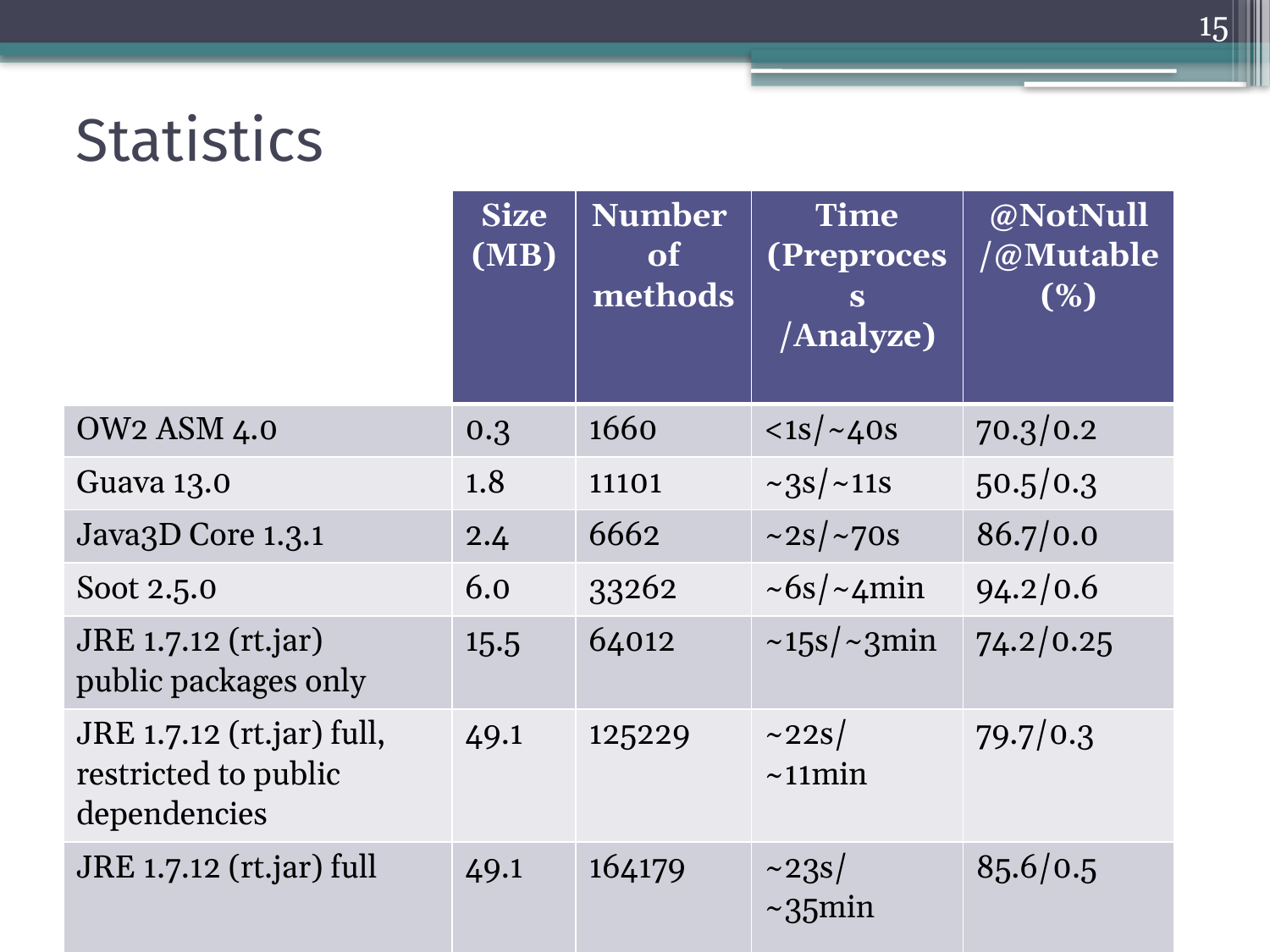

15
# Statistics
|  | Size (MB) | Number of methods | Time (Preprocess /Analyze) | @NotNull /@Mutable (%) |
| --- | --- | --- | --- | --- |
| OW2 ASM 4.0 | 0.3 | 1660 | <1s/~40s | 70.3/0.2 |
| Guava 13.0 | 1.8 | 11101 | ~3s/~11s | 50.5/0.3 |
| Java3D Core 1.3.1 | 2.4 | 6662 | ~2s/~70s | 86.7/0.0 |
| Soot 2.5.0 | 6.0 | 33262 | ~6s/~4min | 94.2/0.6 |
| JRE 1.7.12 (rt.jar) public packages only | 15.5 | 64012 | ~15s/~3min | 74.2/0.25 |
| JRE 1.7.12 (rt.jar) full, restricted to public dependencies | 49.1 | 125229 | ~22s/~11min | 79.7/0.3 |
| JRE 1.7.12 (rt.jar) full | 49.1 | 164179 | ~23s/ ~35min | 85.6/0.5 |